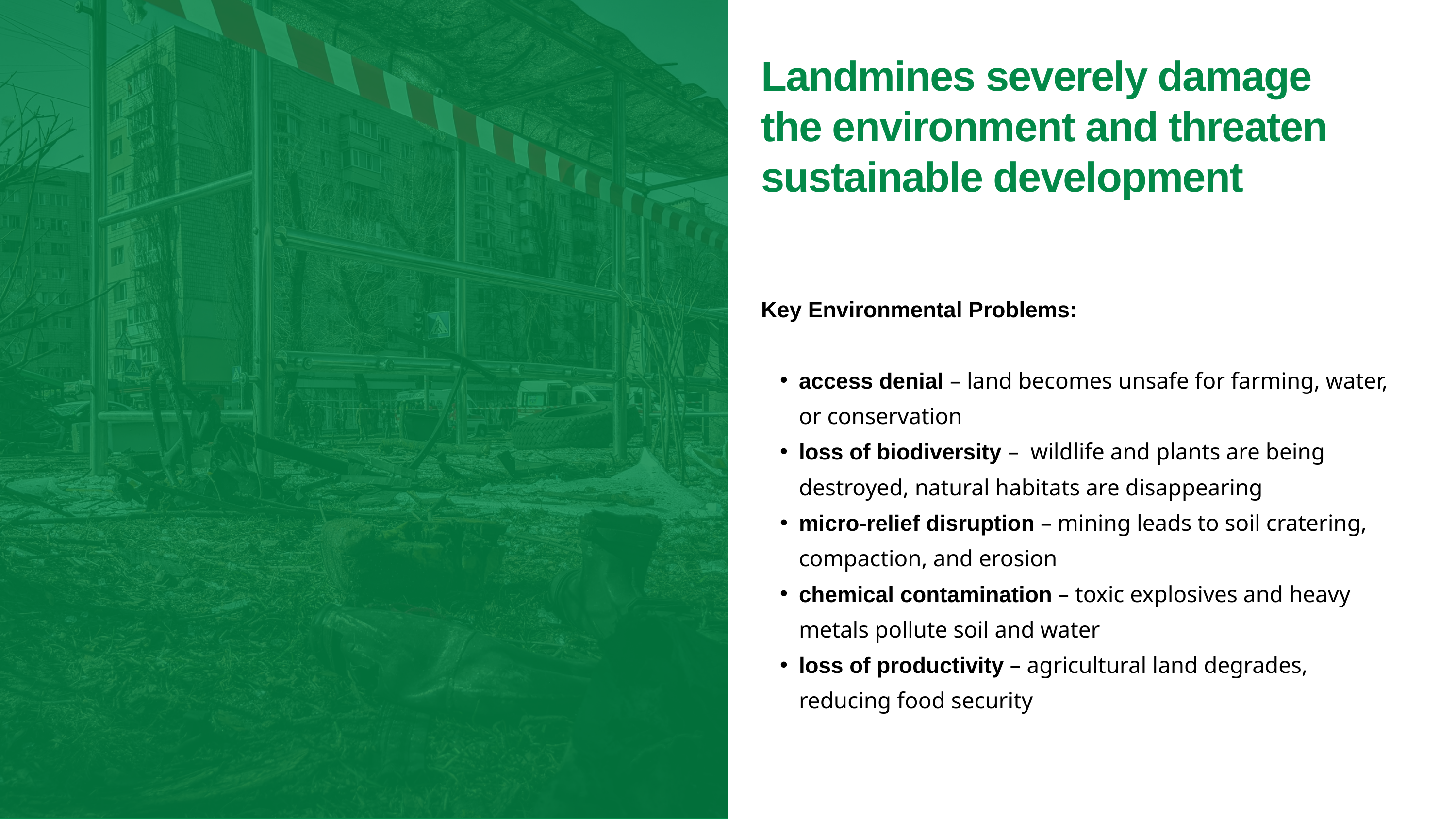

Landmines severely damage the environment and threaten sustainable development

Key Environmental Problems:

access denial – land becomes unsafe for farming, water, or conservation
loss of biodiversity –  wildlife and plants are being destroyed, natural habitats are disappearing
micro-relief disruption – mining leads to soil cratering, compaction, and erosion
chemical contamination – toxic explosives and heavy metals pollute soil and water
loss of productivity – agricultural land degrades, reducing food security